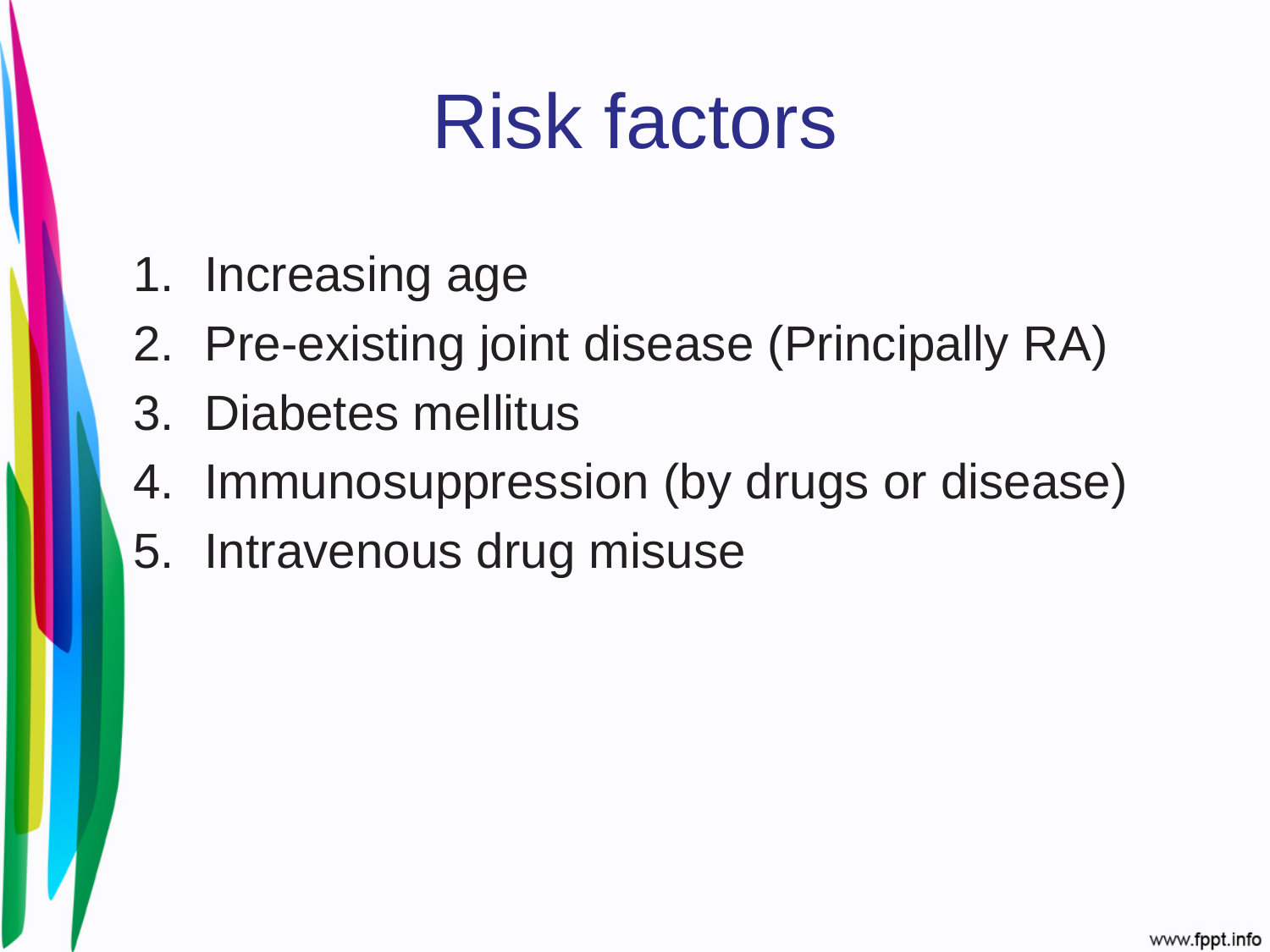

# Risk factors
Increasing age
Pre-existing joint disease (Principally RA)
Diabetes mellitus
Immunosuppression (by drugs or disease)
Intravenous drug misuse